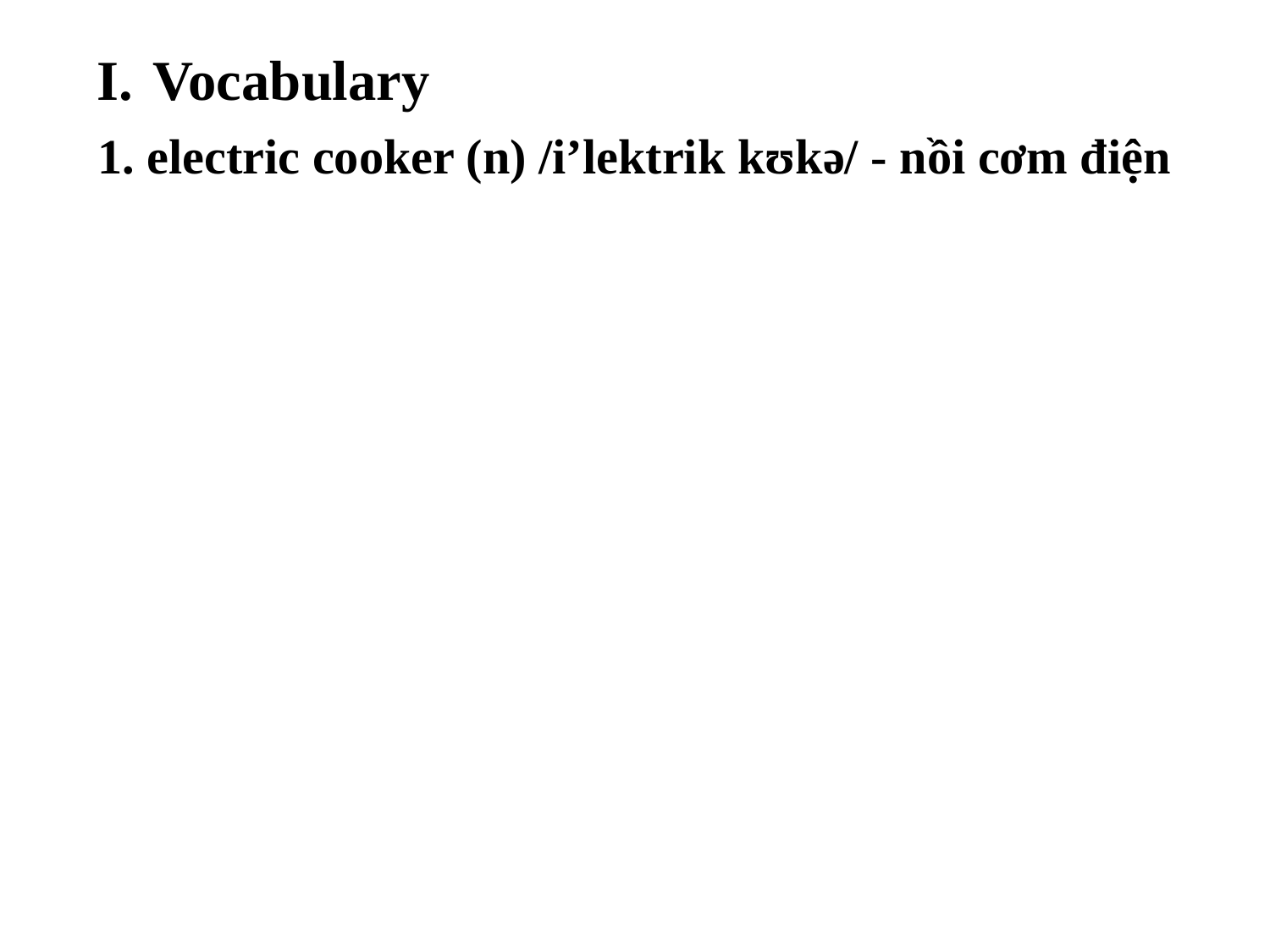

Vocabulary
1. electric cooker (n) /i’lektrik kʊkə/ - nồi cơm điện